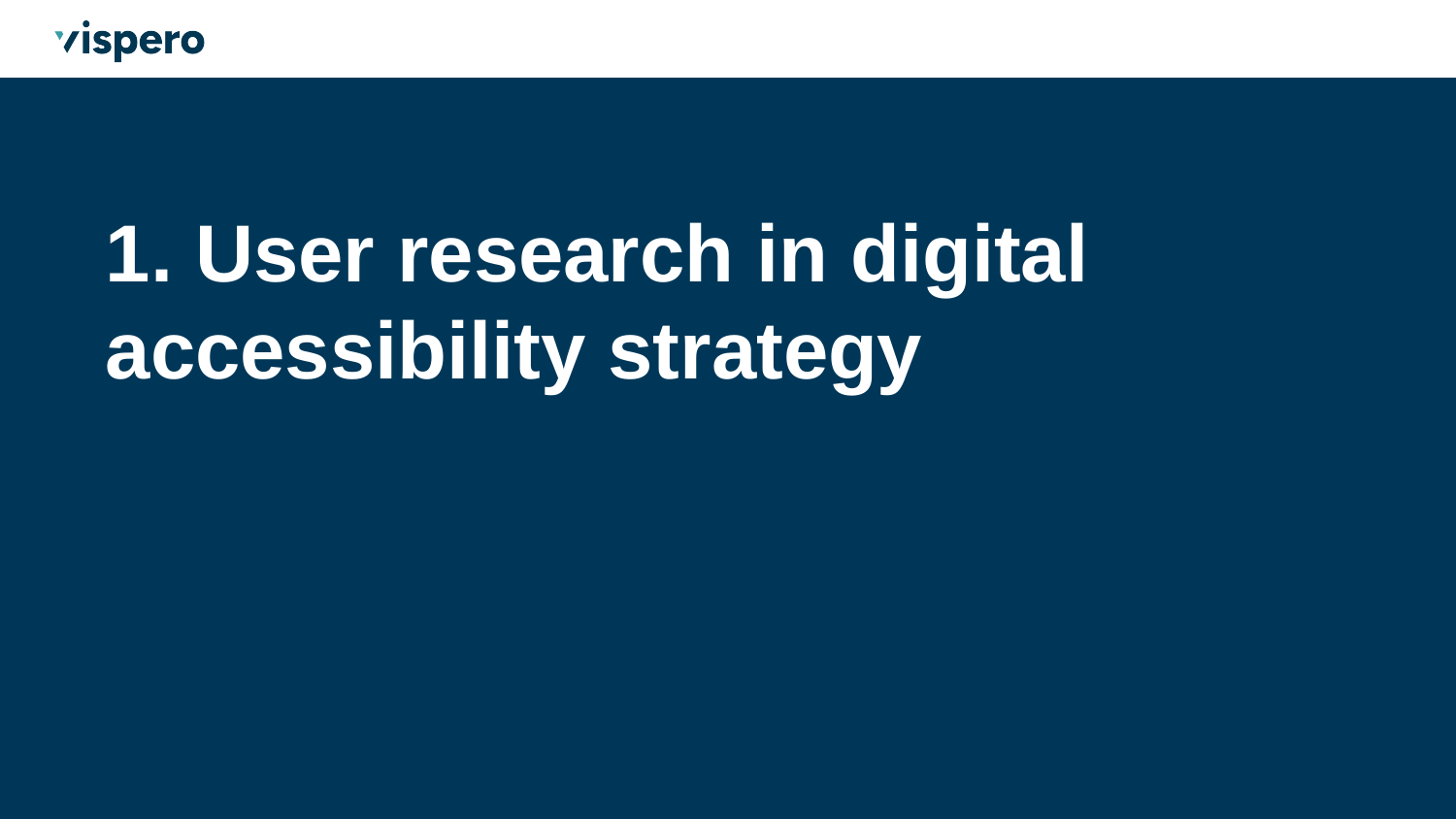

# 1. User research in digital accessibility strategy